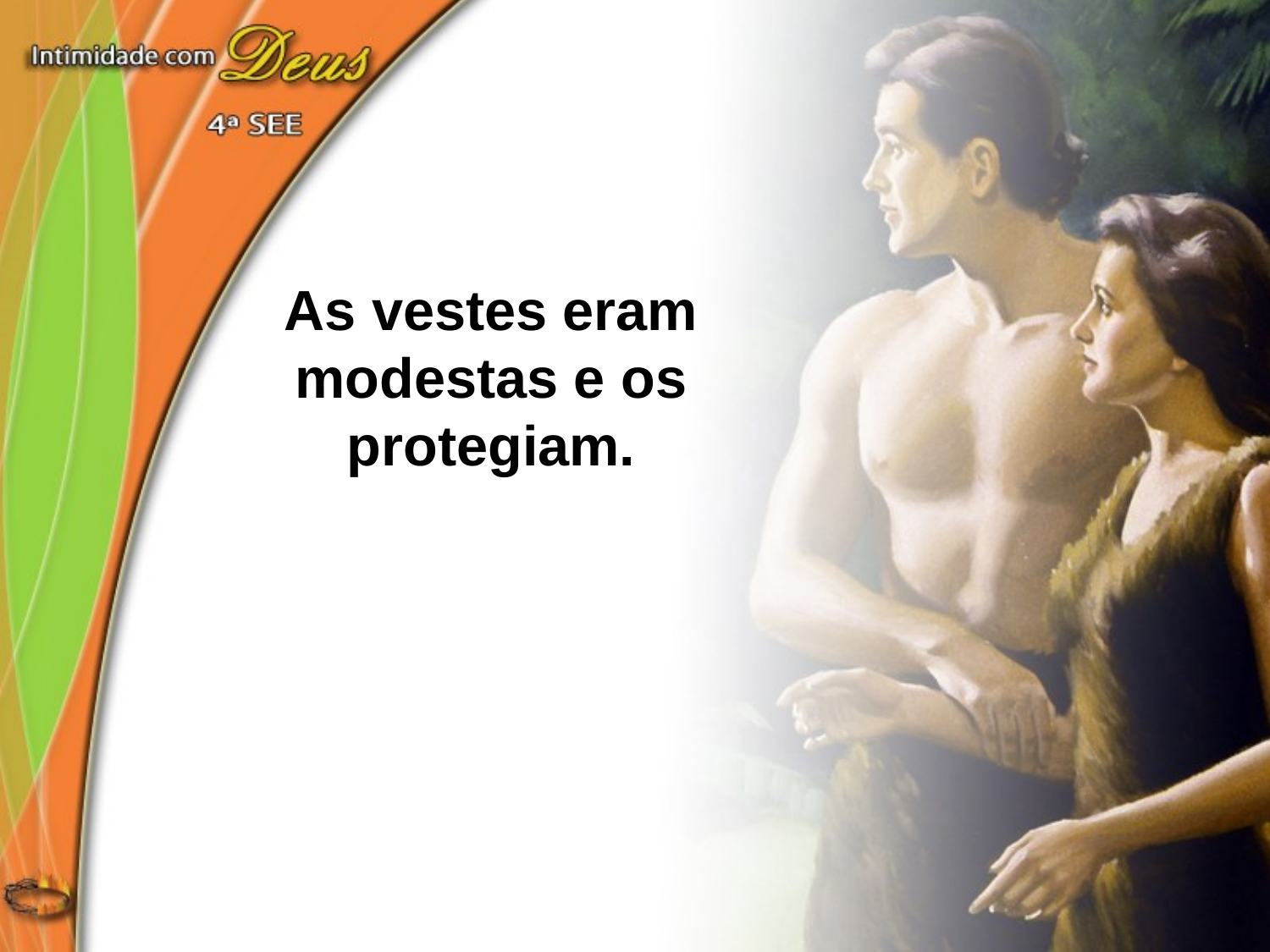

As vestes eram modestas e os protegiam.